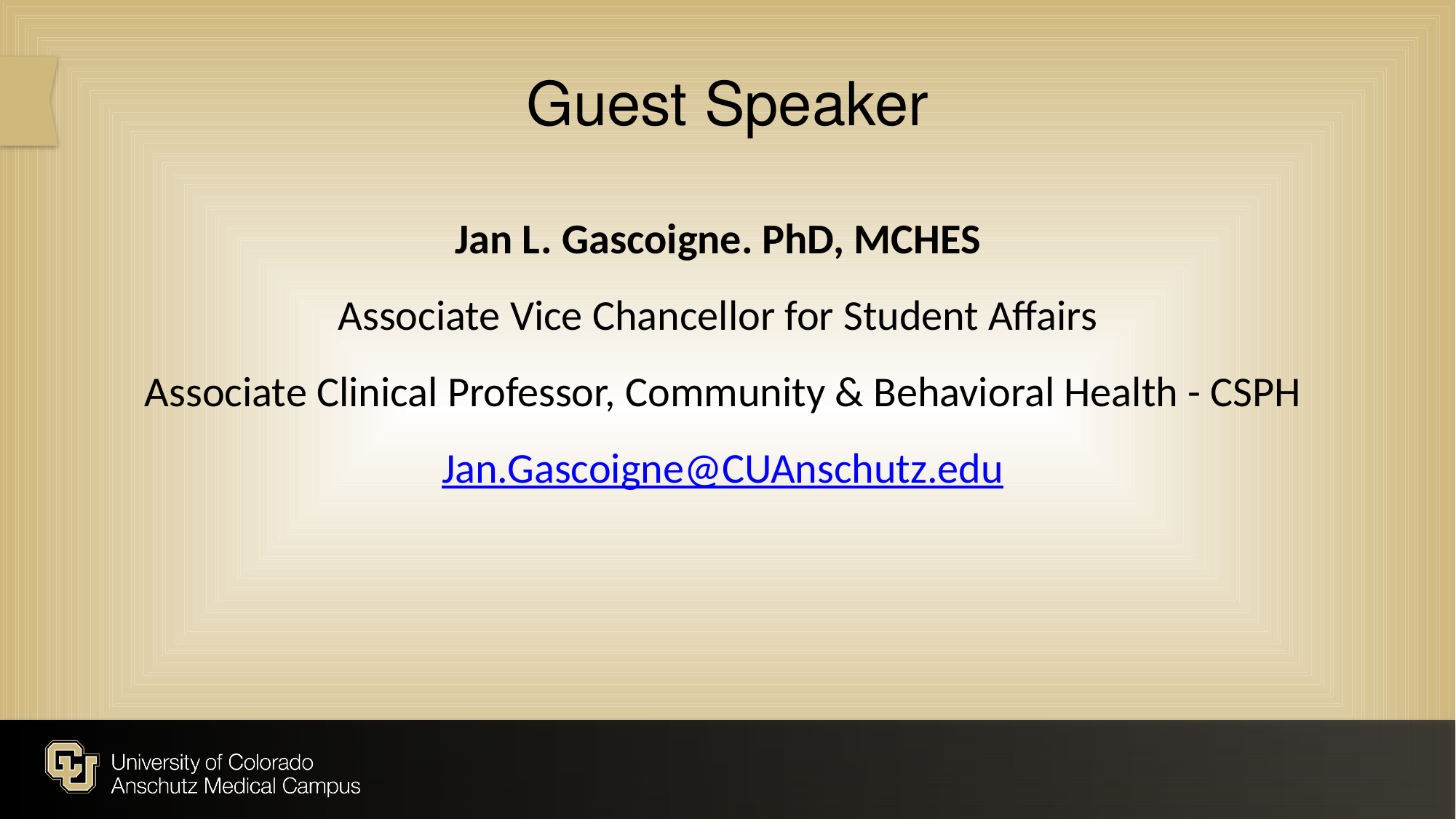

# Guest Speaker
Jan L. Gascoigne. PhD, MCHES
 Associate Vice Chancellor for Student Affairs 
 Associate Clinical Professor, Community & Behavioral Health - CSPH
 Jan.Gascoigne@CUAnschutz.edu